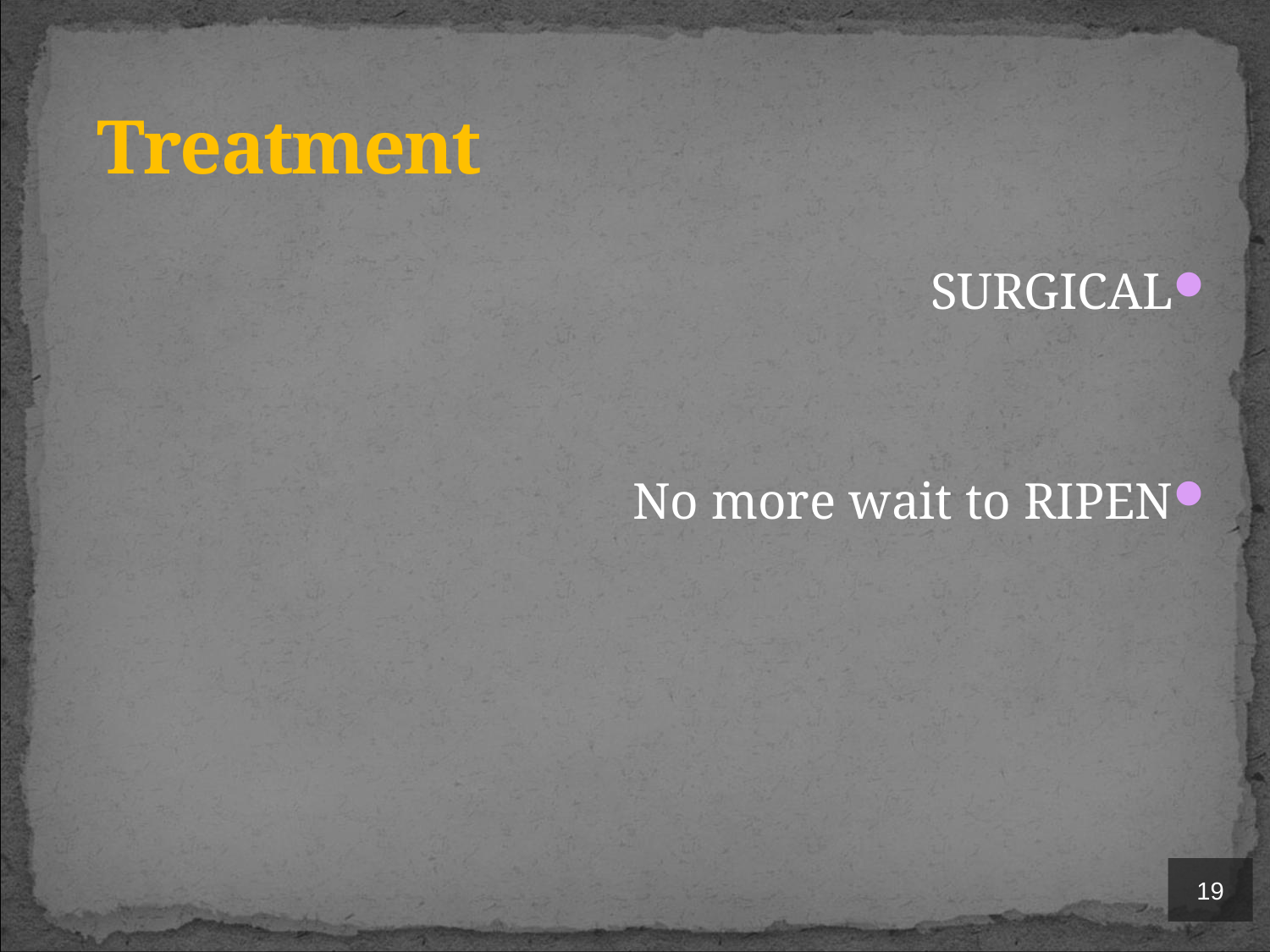

# Treatment
SURGICAL

No more wait to RIPEN
19